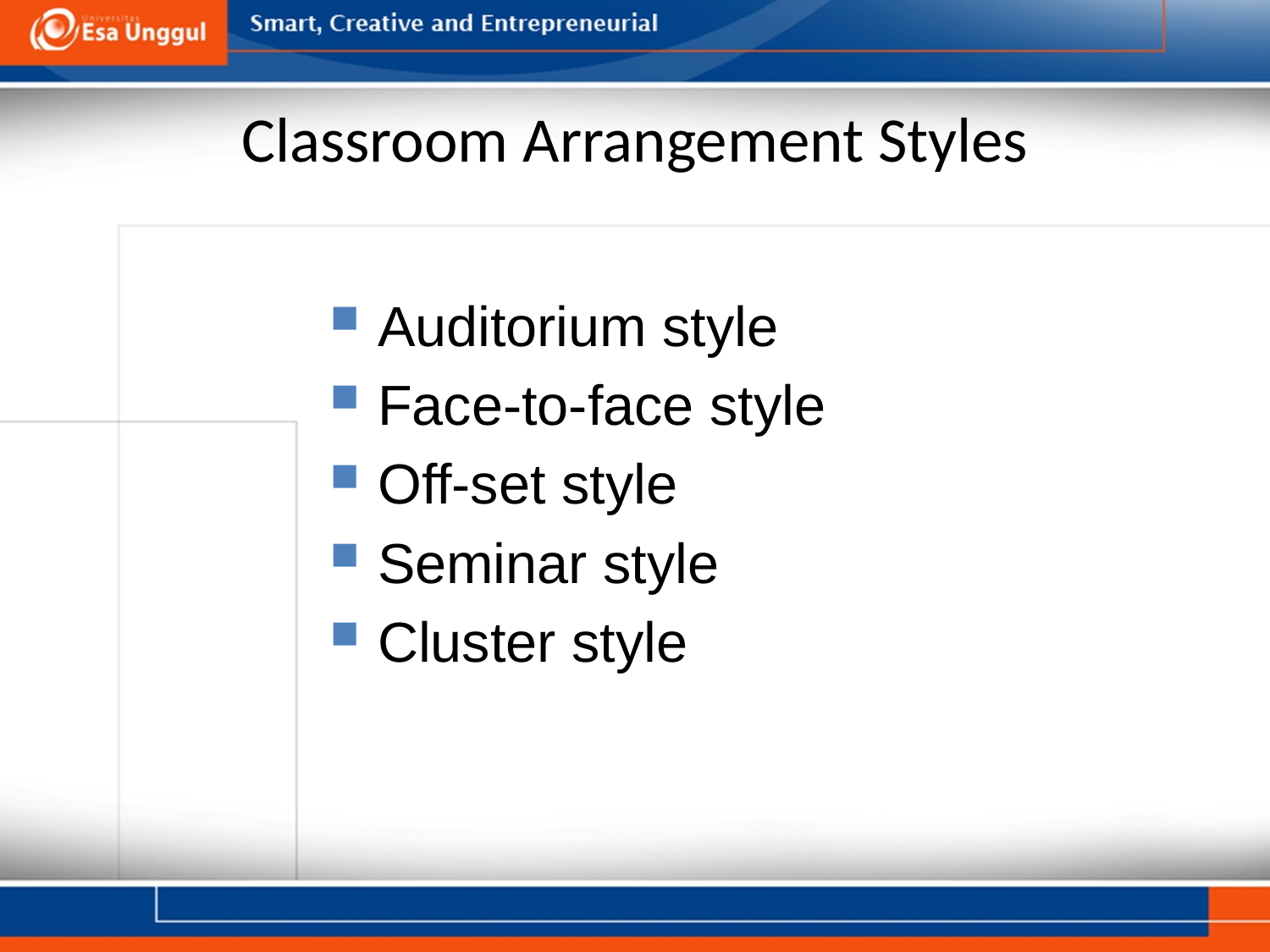

# Classroom Arrangement Styles
Auditorium style
Face-to-face style
Off-set style
Seminar style
Cluster style